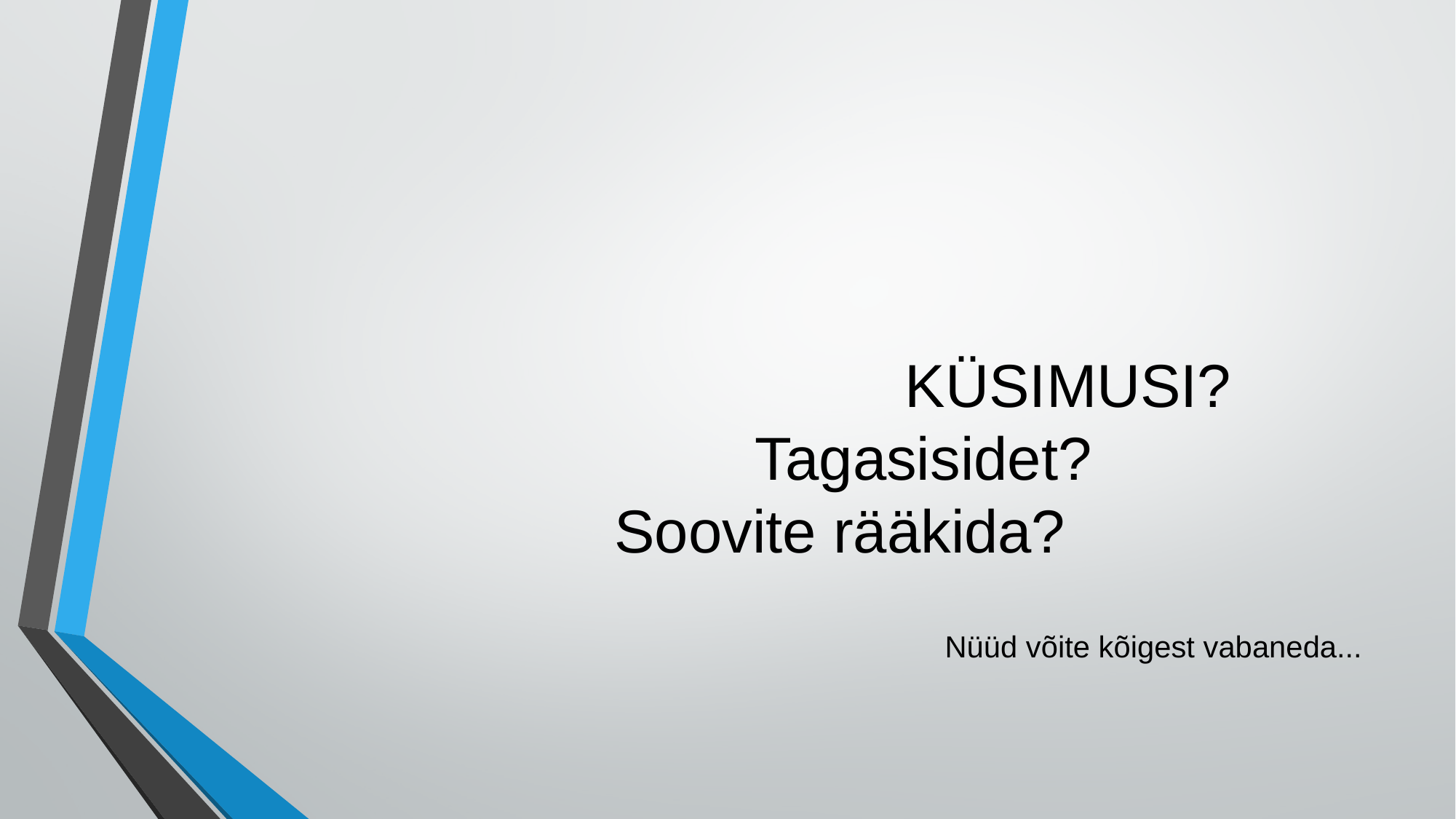

# KÜSIMUSI? Tagasisidet? Soovite rääkida?

Nüüd võite kõigest vabaneda...